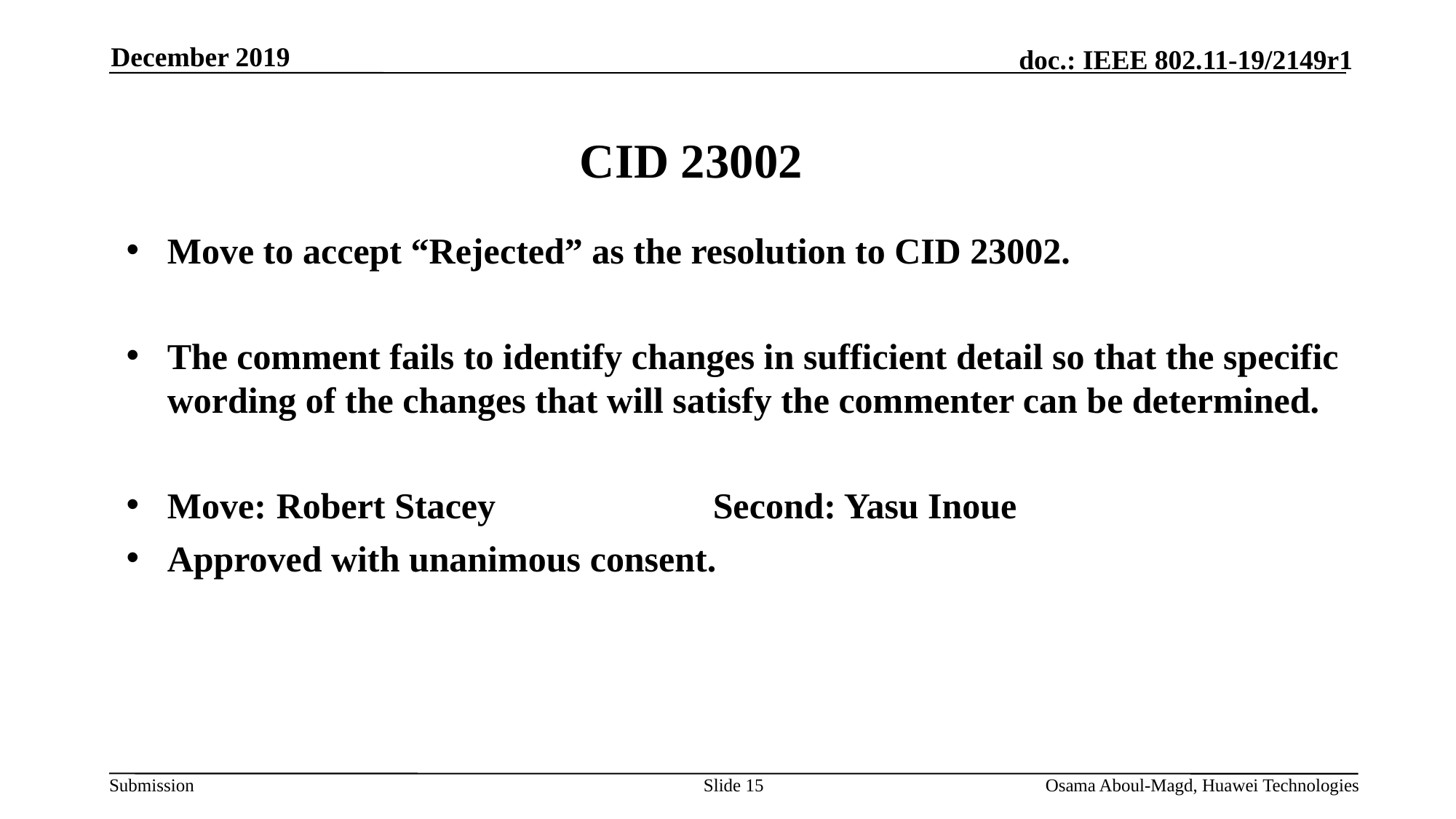

December 2019
# CID 23002
Move to accept “Rejected” as the resolution to CID 23002.

The comment fails to identify changes in sufficient detail so that the specific wording of the changes that will satisfy the commenter can be determined.

Move:	Robert Stacey		Second: Yasu Inoue
Approved with unanimous consent.
Slide 15
Osama Aboul-Magd, Huawei Technologies